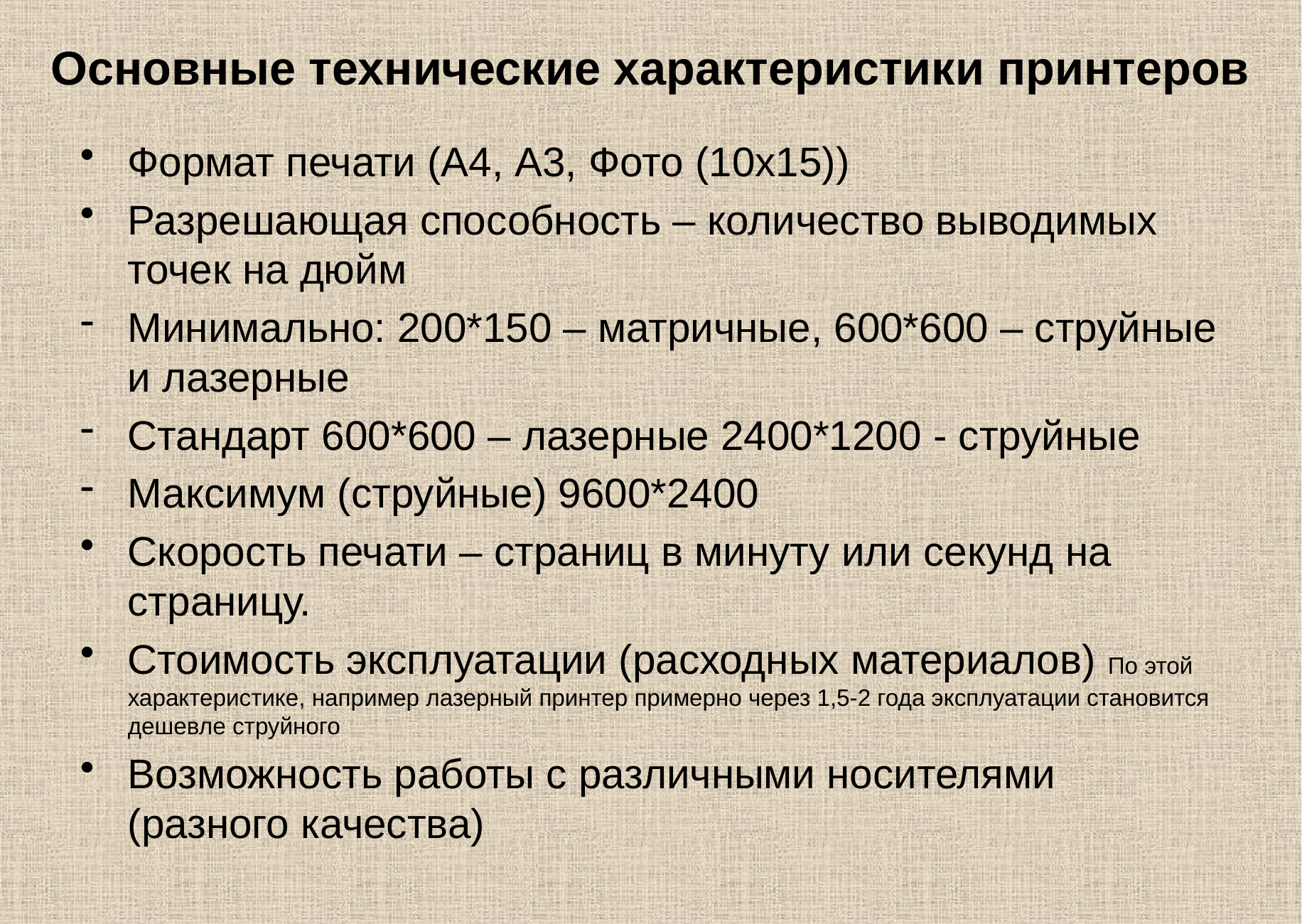

# Основные технические характеристики принтеров
Формат печати (А4, А3, Фото (10х15))
Разрешающая способность – количество выводимых точек на дюйм
Минимально: 200*150 – матричные, 600*600 – струйные и лазерные
Стандарт 600*600 – лазерные 2400*1200 - струйные
Максимум (струйные) 9600*2400
Скорость печати – страниц в минуту или секунд на страницу.
Стоимость эксплуатации (расходных материалов) По этой характеристике, например лазерный принтер примерно через 1,5-2 года эксплуатации становится дешевле струйного
Возможность работы с различными носителями (разного качества)